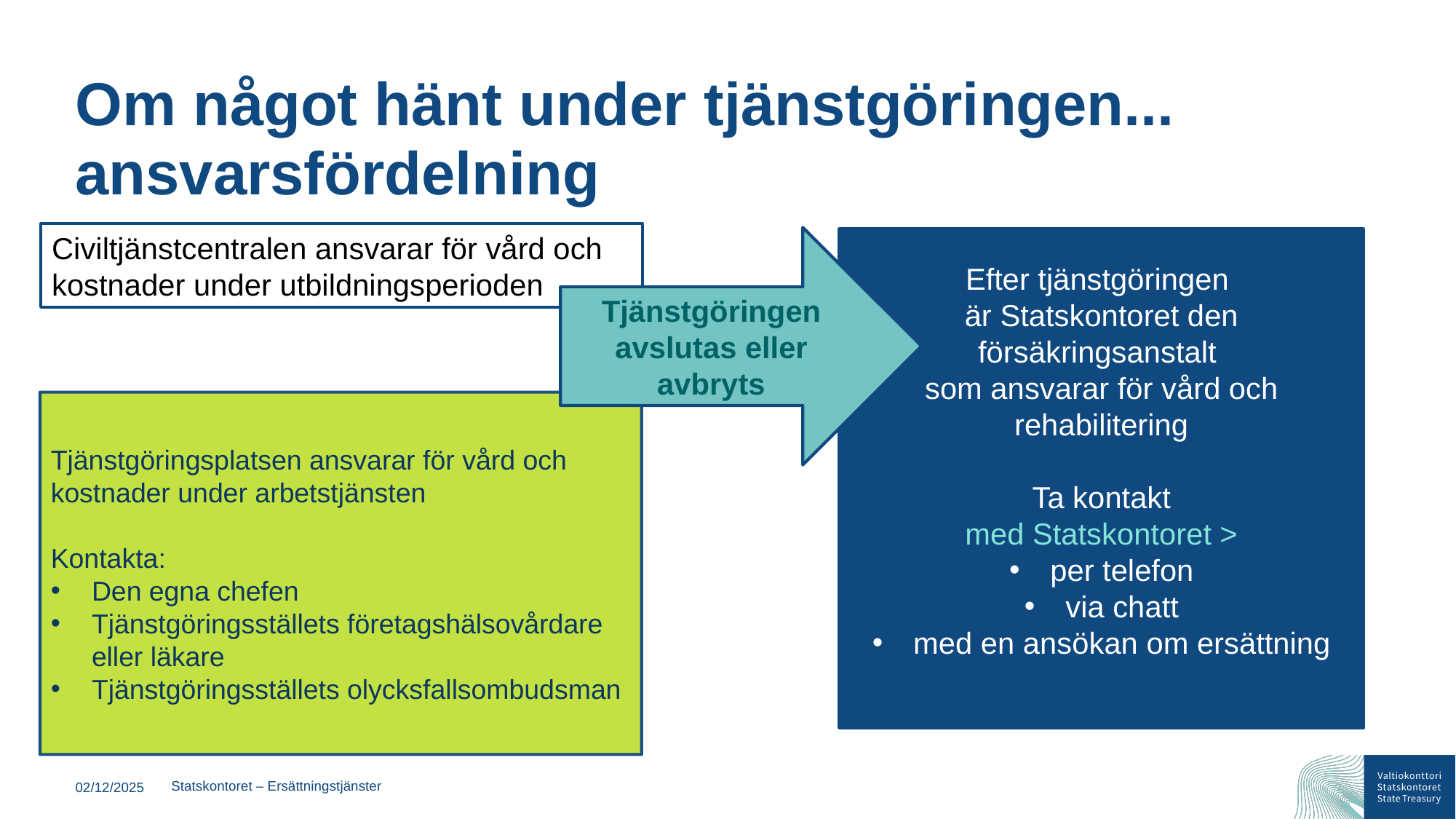

# Om något hänt under tjänstgöringen... ansvarsfördelning
Civiltjänstcentralen ansvarar för vård och kostnader under utbildningsperioden
Tjänstgöringen avslutas eller avbryts
Efter tjänstgöringen
är Statskontoret den försäkringsanstalt
som ansvarar för vård och rehabilitering

Ta kontakt
med Statskontoret >
per telefon
via chatt
med en ansökan om ersättning

Tjänstgöringsplatsen ansvarar för vård och kostnader under arbetstjänsten

Kontakta:
Den egna chefen
Tjänstgöringsställets företagshälsovårdare
eller läkare
Tjänstgöringsställets olycksfallsombudsman
Statskontoret – Ersättningstjänster
02/12/2025